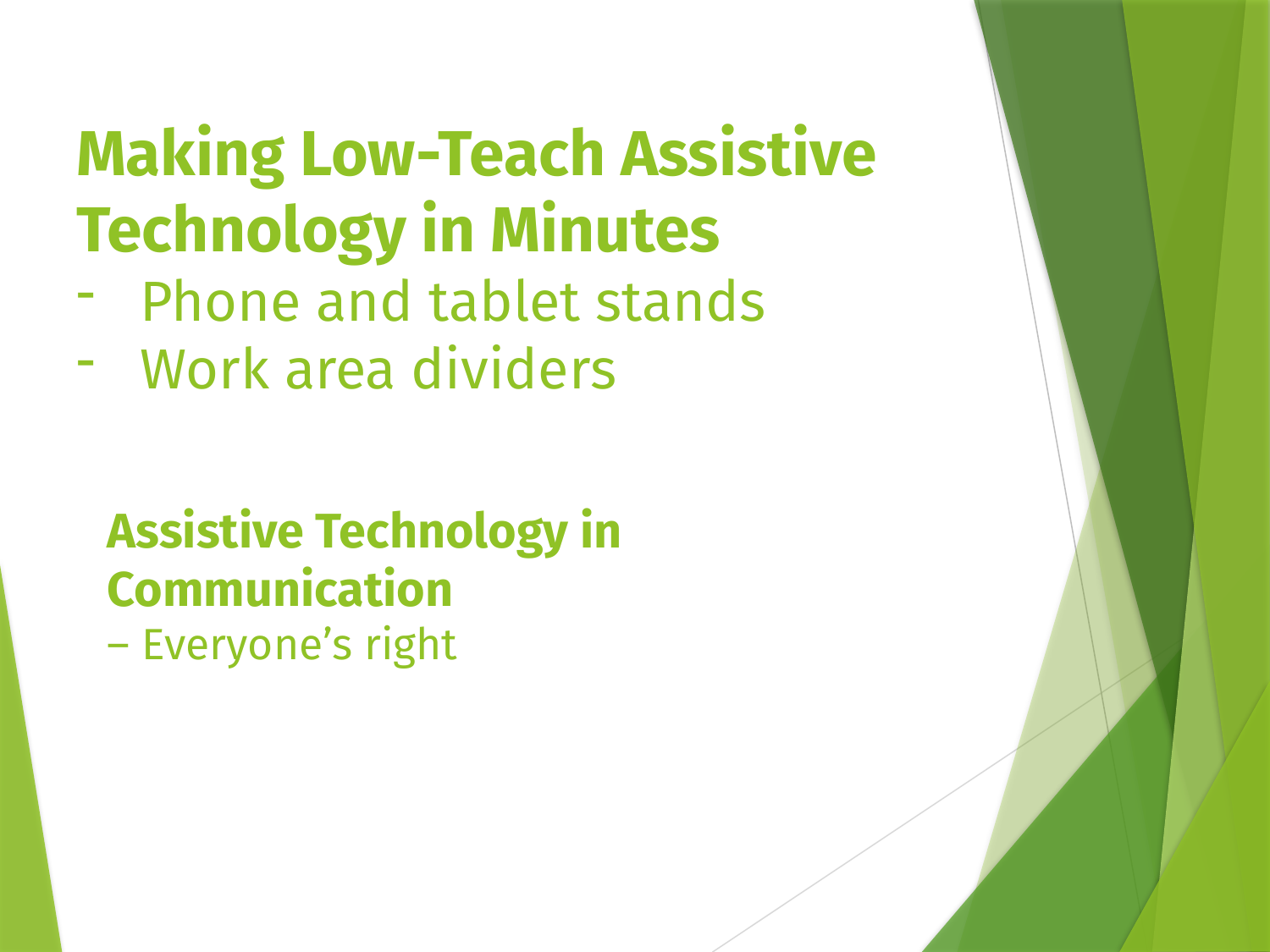

Making Low-Teach Assistive Technology in Minutes
Phone and tablet stands
Work area dividers
# Assistive Technology in Communication – Everyone’s right